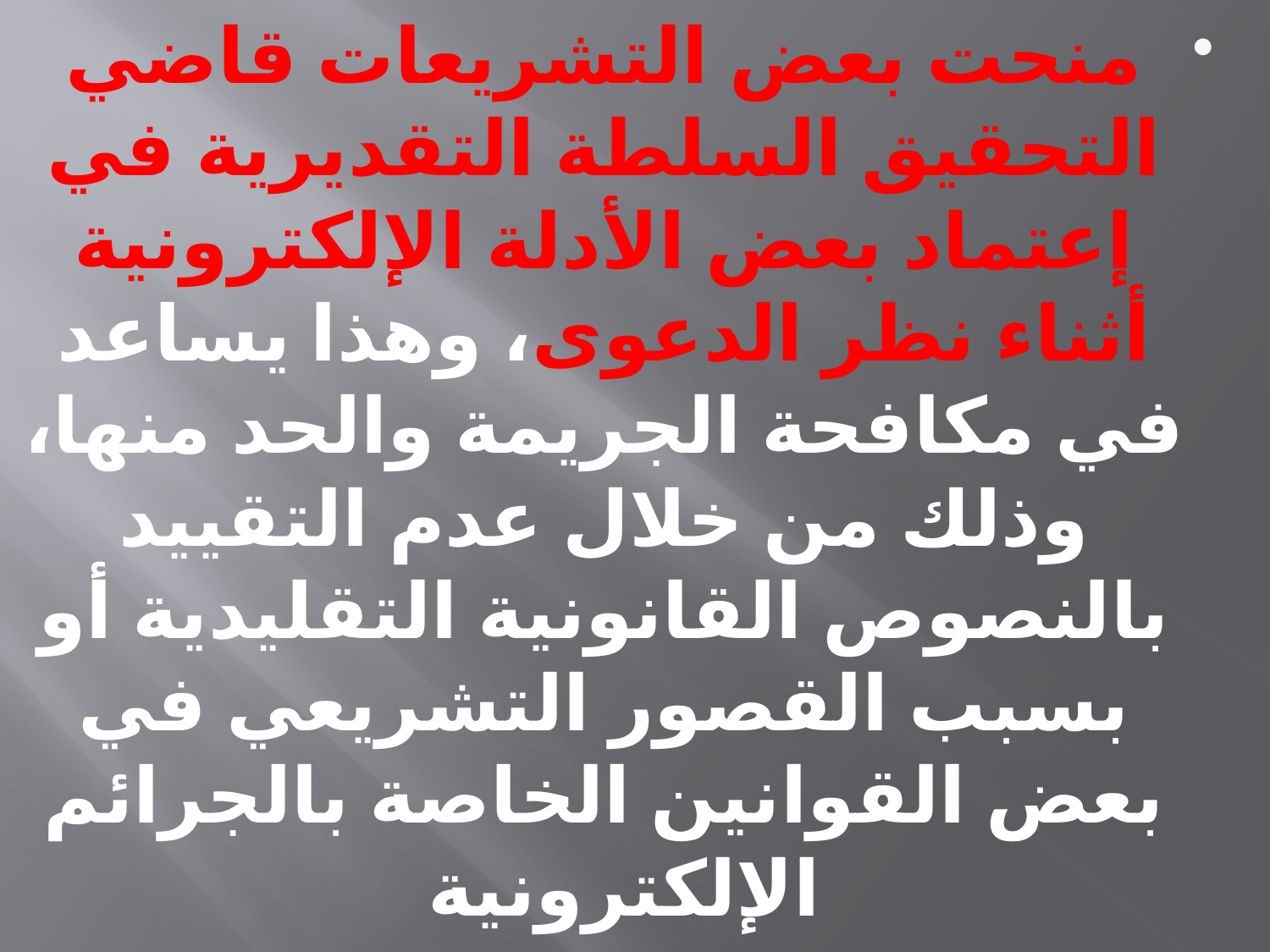

منحت بعض التشريعات قاضي التحقيق السلطة التقديرية في إعتماد بعض الأدلة الإلكترونية أثناء نظر الدعوى، وهذا يساعد في مكافحة الجريمة والحد منها، وذلك من خلال عدم التقييد بالنصوص القانونية التقليدية أو بسبب القصور التشريعي في بعض القوانين الخاصة بالجرائم الإلكترونية